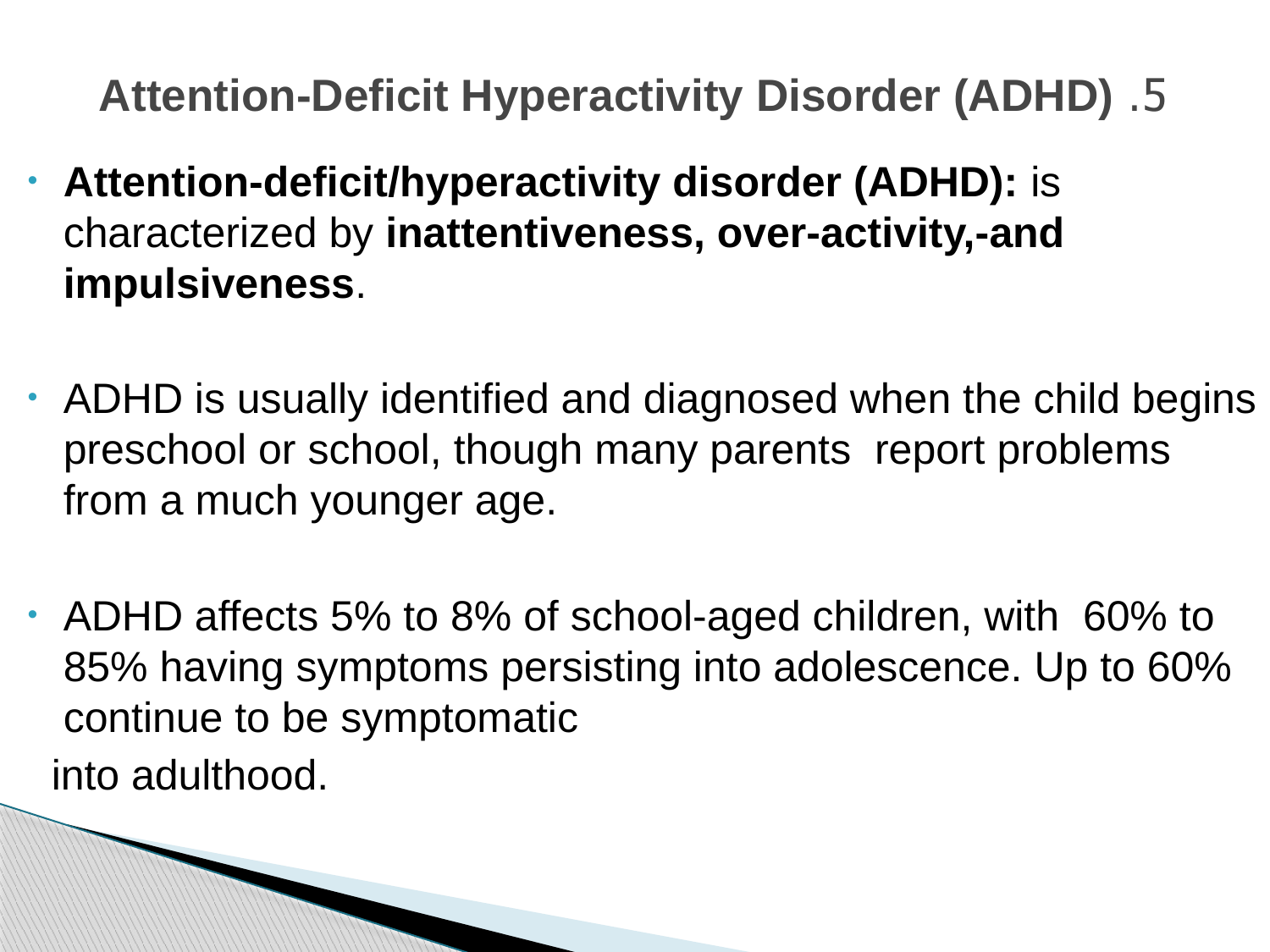

# 5. Attention-Deficit Hyperactivity Disorder (ADHD)
Attention-deficit/hyperactivity disorder (ADHD): is  characterized by inattentiveness, over-activity,-and  impulsiveness.

ADHD is usually identified and diagnosed when the child begins preschool or school, though many parents  report problems from a much younger age.

ADHD affects 5% to 8% of school-aged children, with  60% to 85% having symptoms persisting into adolescence. Up to 60% continue to be symptomatic
  into adulthood.